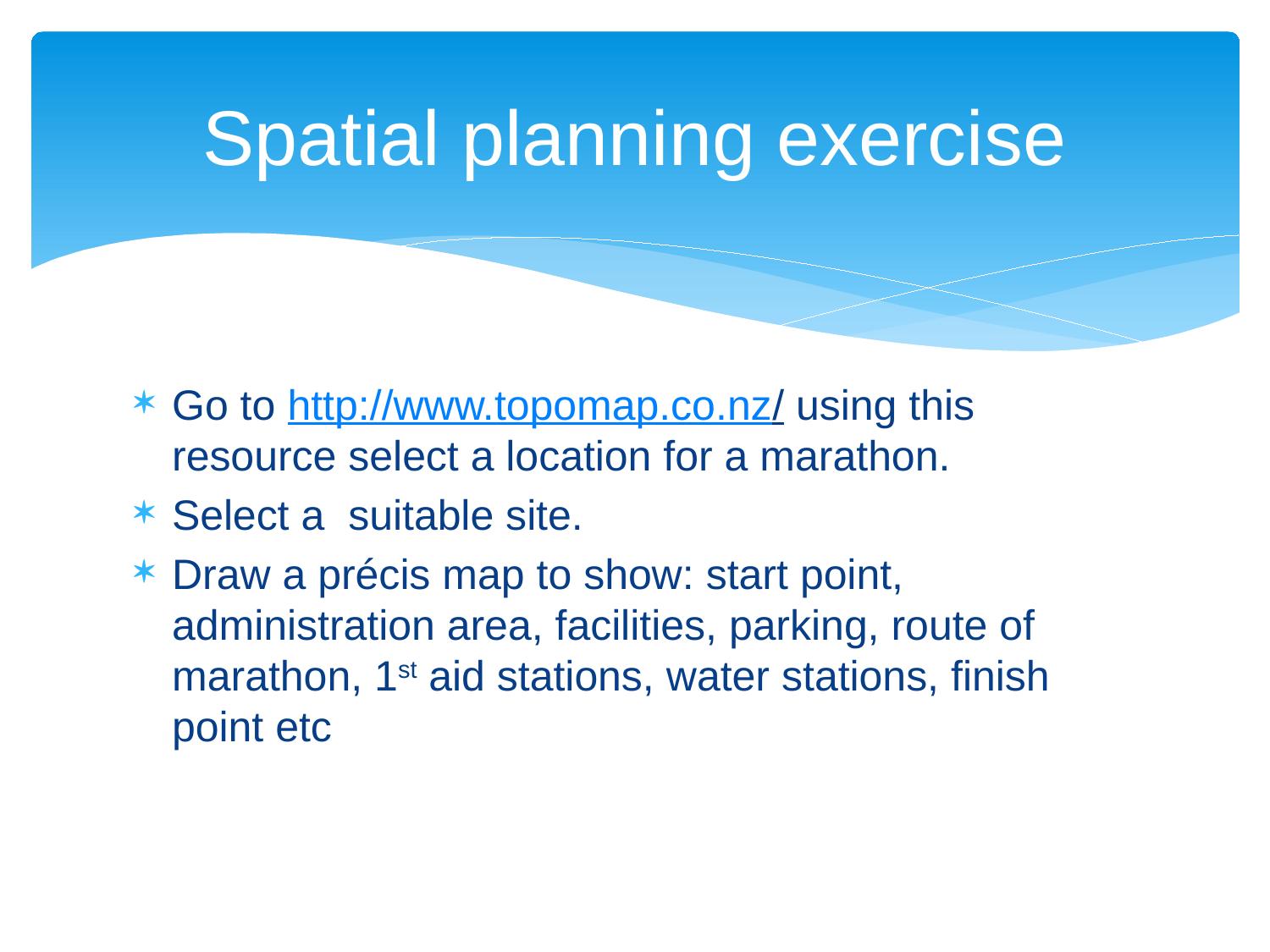

# Spatial planning exercise
Go to http://www.topomap.co.nz/ using this resource select a location for a marathon.
Select a  suitable site.
Draw a précis map to show: start point, administration area, facilities, parking, route of marathon, 1st aid stations, water stations, finish point etc